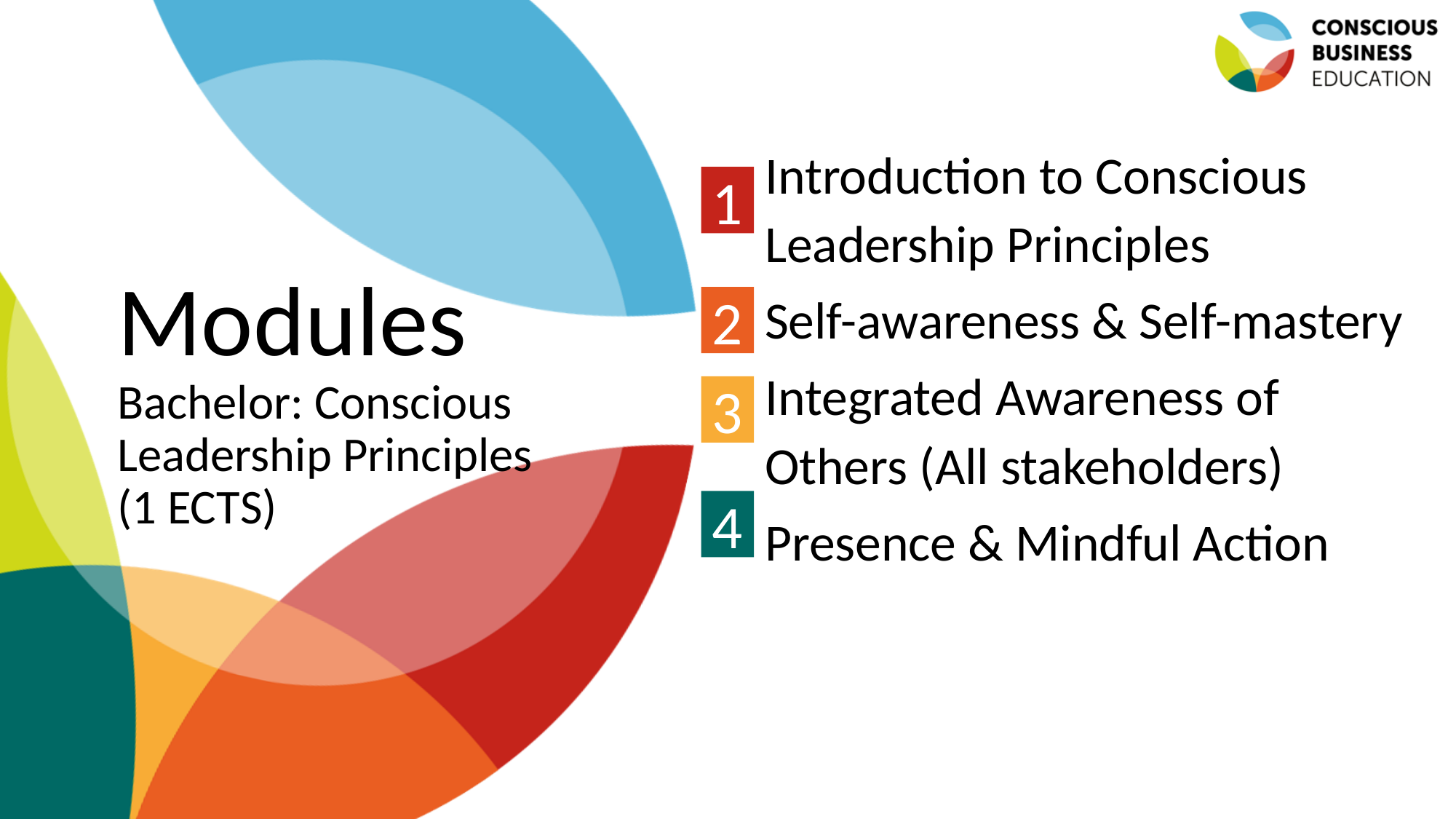

Introduction to Conscious Leadership Principles
Self-awareness & Self-mastery
Integrated Awareness of Others (All stakeholders)
Presence & Mindful Action
1
# Modules Bachelor: Conscious Leadership Principles (1 ECTS)
2
3
4